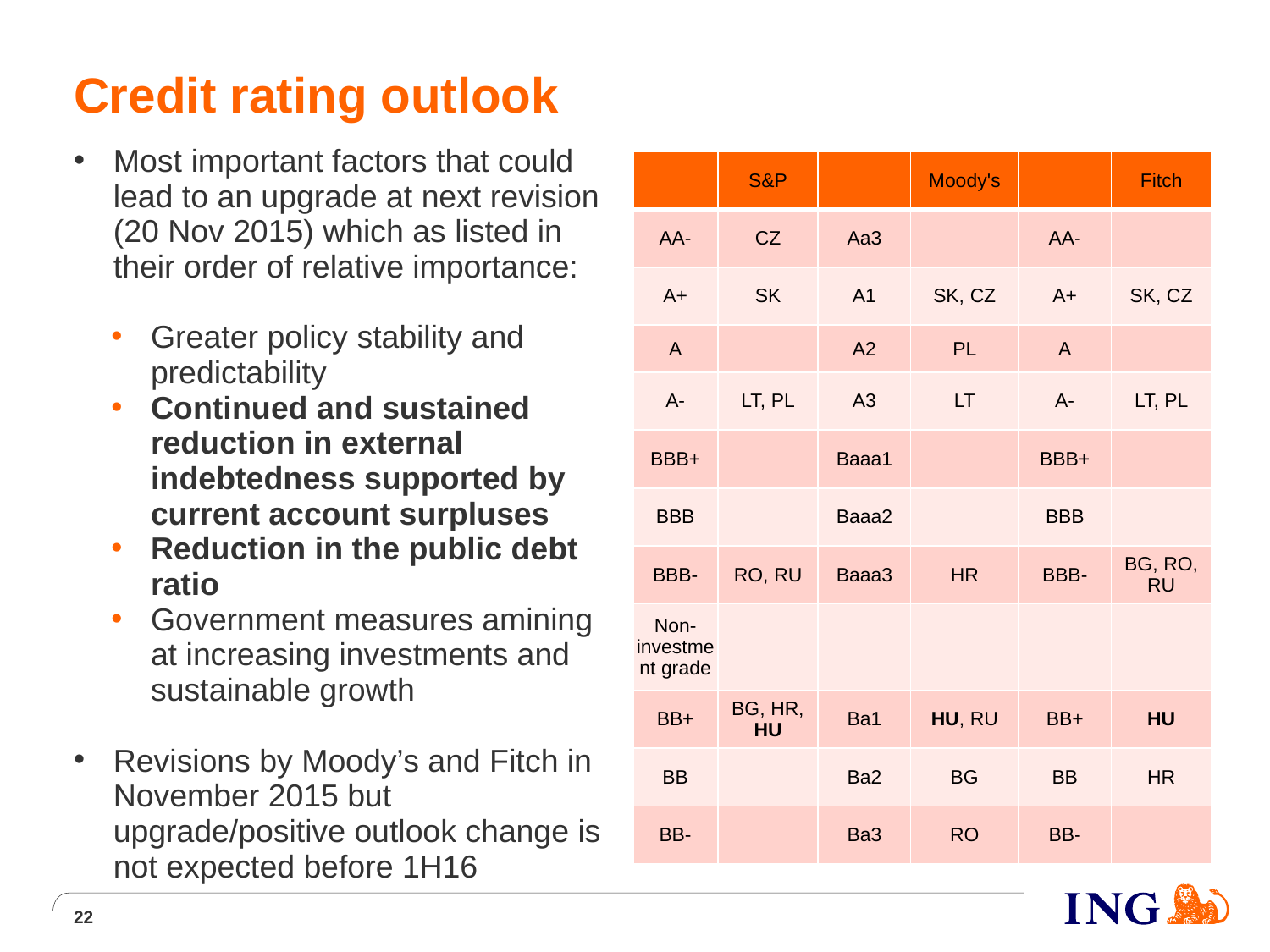

# Credit rating outlook
Most important factors that could lead to an upgrade at next revision (20 Nov 2015) which as listed in their order of relative importance:

Greater policy stability and predictability
Continued and sustained reduction in external indebtedness supported by current account surpluses
Reduction in the public debt ratio
Government measures amining at increasing investments and sustainable growth

Revisions by Moody’s and Fitch in November 2015 but upgrade/positive outlook change is not expected before 1H16

|  | S&P |  | Moody's |  | Fitch |
| --- | --- | --- | --- | --- | --- |
| AA- | CZ | Aa3 |  | AA- |  |
| A+ | SK | A1 | SK, CZ | A+ | SK, CZ |
| A |  | A2 | PL | A |  |
| A- | LT, PL | A3 | LT | A- | LT, PL |
| BBB+ |  | Baaa1 |  | BBB+ |  |
| BBB |  | Baaa2 |  | BBB |  |
| BBB- | RO, RU | Baaa3 | HR | BBB- | BG, RO, RU |
| Non-investment grade |  |  |  |  |  |
| BB+ | BG, HR, HU | Ba1 | HU, RU | BB+ | HU |
| BB |  | Ba2 | BG | BB | HR |
| BB- |  | Ba3 | RO | BB- |  |
22